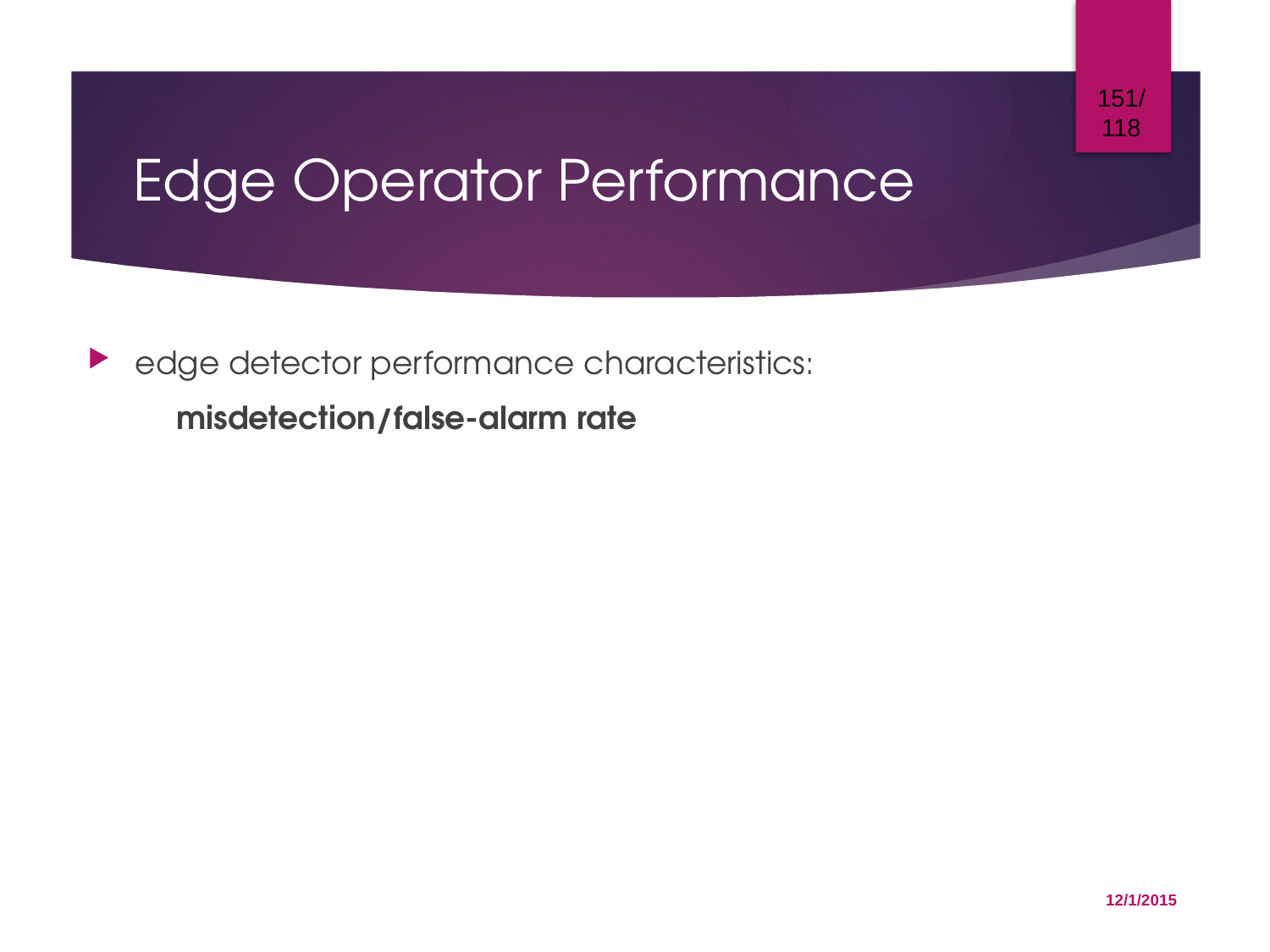

151/118
# Edge Operator Performance
edge detector performance characteristics:
          misdetection/false-alarm rate
12/1/2015